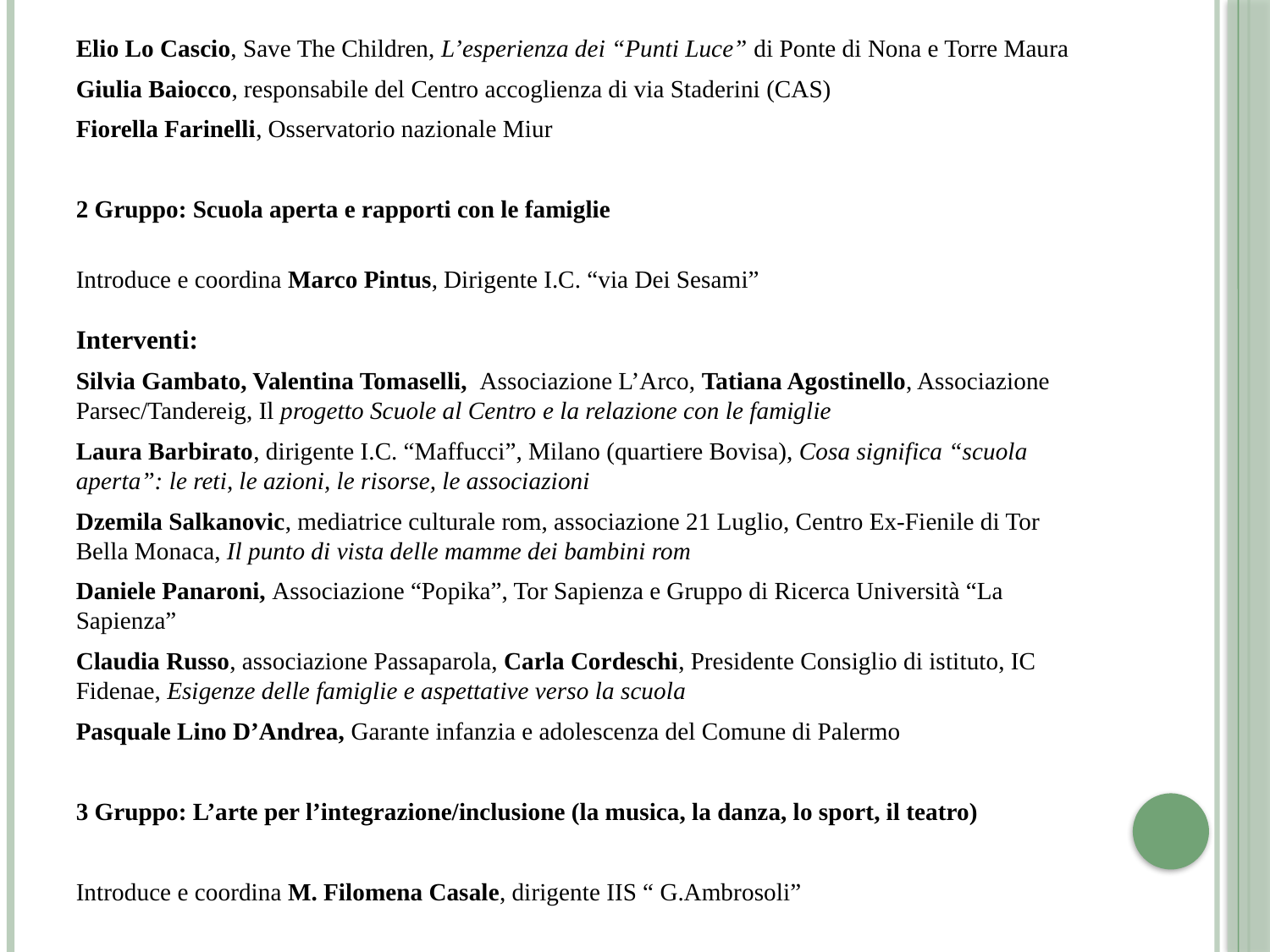

Elio Lo Cascio, Save The Children, L’esperienza dei “Punti Luce” di Ponte di Nona e Torre Maura
Giulia Baiocco, responsabile del Centro accoglienza di via Staderini (CAS)
Fiorella Farinelli, Osservatorio nazionale Miur

2 Gruppo: Scuola aperta e rapporti con le famiglie

Introduce e coordina Marco Pintus, Dirigente I.C. “via Dei Sesami”

Interventi:
Silvia Gambato, Valentina Tomaselli,  Associazione L’Arco, Tatiana Agostinello, Associazione Parsec/Tandereig, Il progetto Scuole al Centro e la relazione con le famiglie
Laura Barbirato, dirigente I.C. “Maffucci”, Milano (quartiere Bovisa), Cosa significa “scuola aperta”: le reti, le azioni, le risorse, le associazioni
Dzemila Salkanovic, mediatrice culturale rom, associazione 21 Luglio, Centro Ex-Fienile di Tor Bella Monaca, Il punto di vista delle mamme dei bambini rom
Daniele Panaroni, Associazione “Popika”, Tor Sapienza e Gruppo di Ricerca Università “La Sapienza”
Claudia Russo, associazione Passaparola, Carla Cordeschi, Presidente Consiglio di istituto, IC Fidenae, Esigenze delle famiglie e aspettative verso la scuola
Pasquale Lino D’Andrea, Garante infanzia e adolescenza del Comune di Palermo

3 Gruppo: L’arte per l’integrazione/inclusione (la musica, la danza, lo sport, il teatro)

Introduce e coordina M. Filomena Casale, dirigente IIS “ G.Ambrosoli”